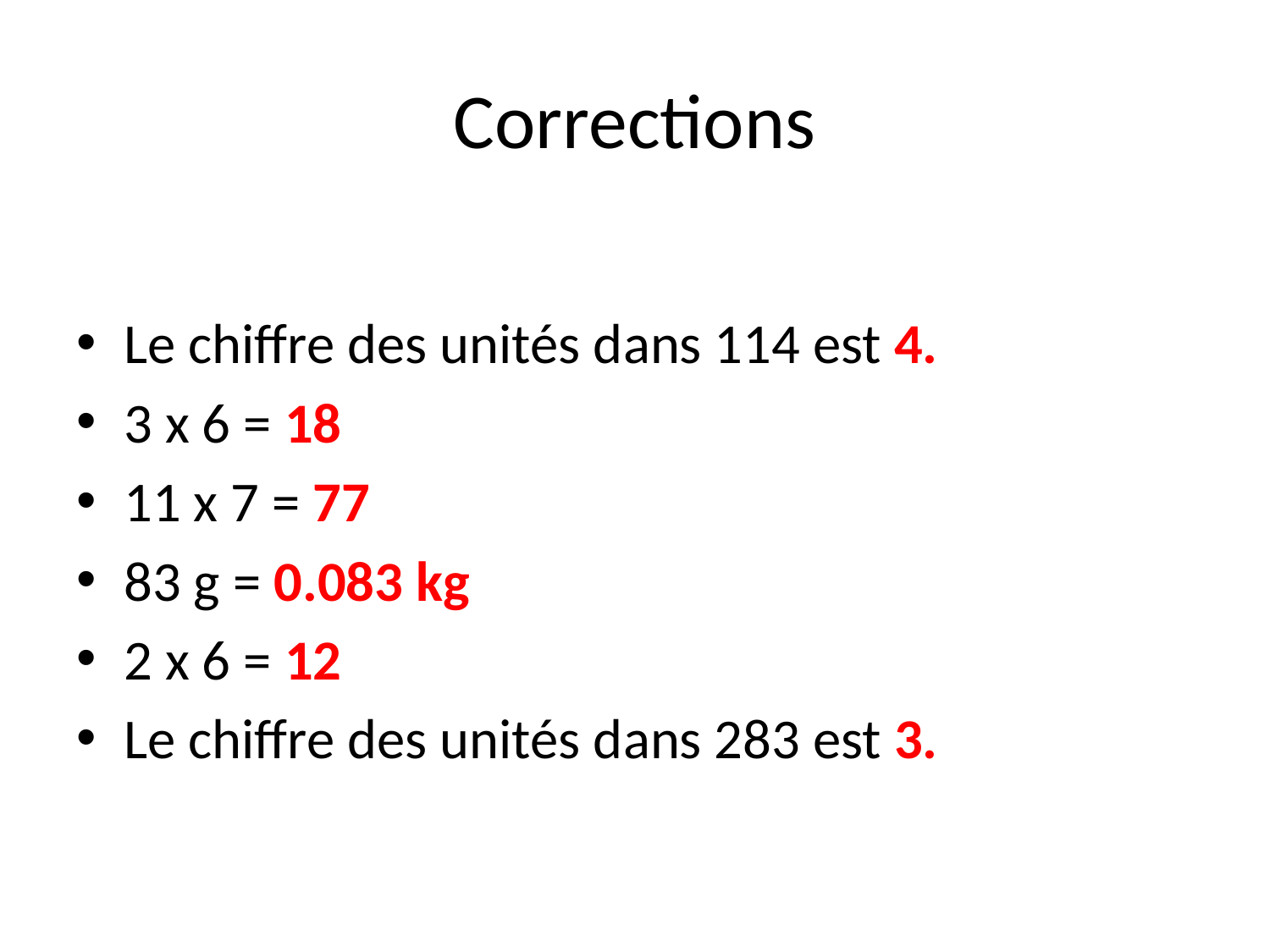

# Corrections

Le chiffre des unités dans 114 est 4.
3 x 6 = 18
11 x 7 = 77
83 g = 0.083 kg
2 x 6 = 12
Le chiffre des unités dans 283 est 3.